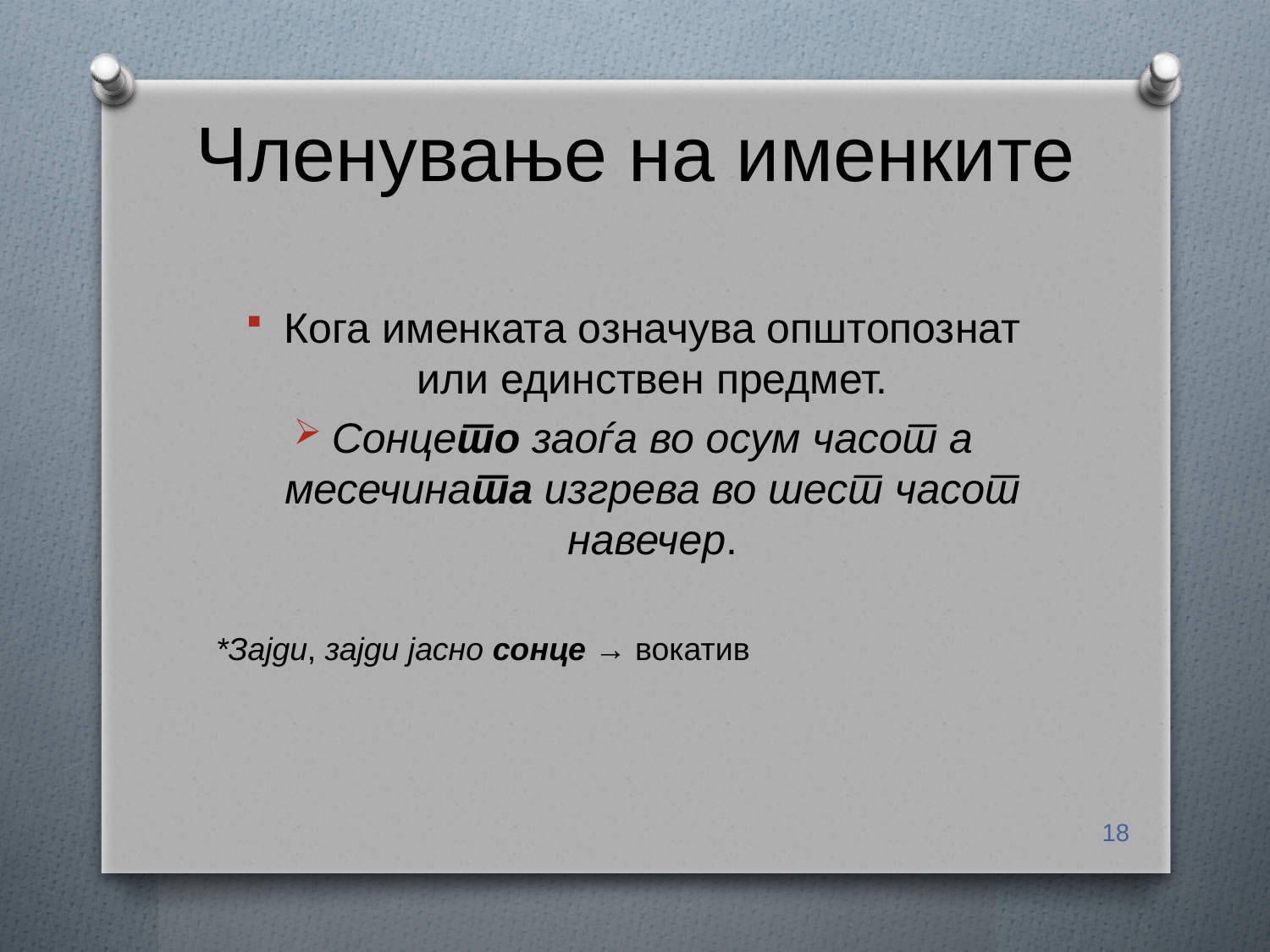

# Членување на именките
Кога именката означува општопознат или единствен предмет.
Сонцето заоѓа во осум часот а месечината изгрева во шест часот навечер.

*Зајди, зајди јасно сонце → вокатив
18